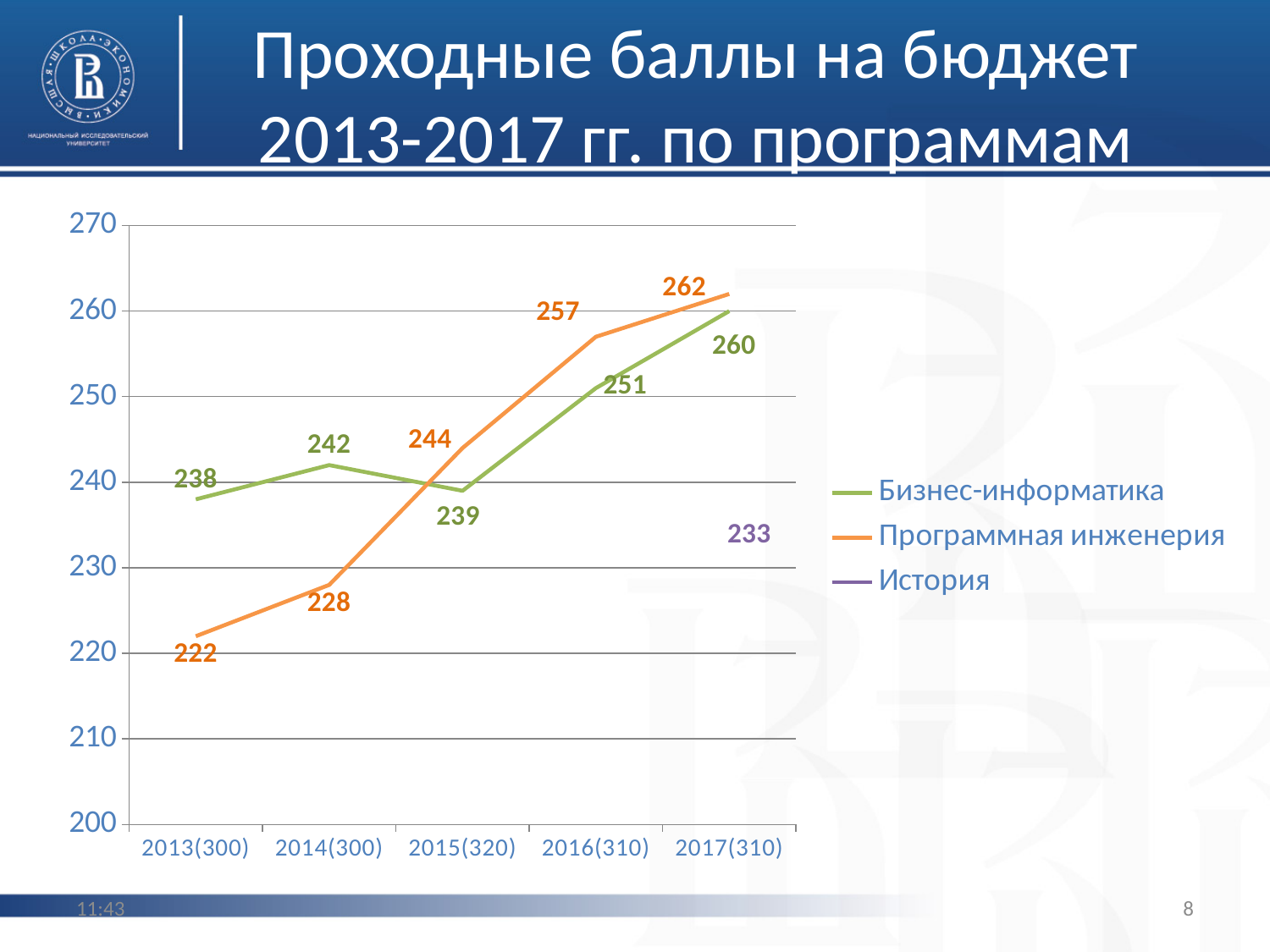

# Проходные баллы на бюджет 2013-2017 гг. по программам

### Chart

| Category | Бизнес-информатика | Программная инженерия | История |
|---|---|---|---|
| 2013(300) | 238.0 | 222.0 | None |
| 2014(300) | 242.0 | 228.0 | None |
| 2015(320) | 239.0 | 244.0 | None |
| 2016(310) | 251.0 | 257.0 | None |
| 2017(310) | 260.0 | 262.0 | 233.0 |
11:43
8